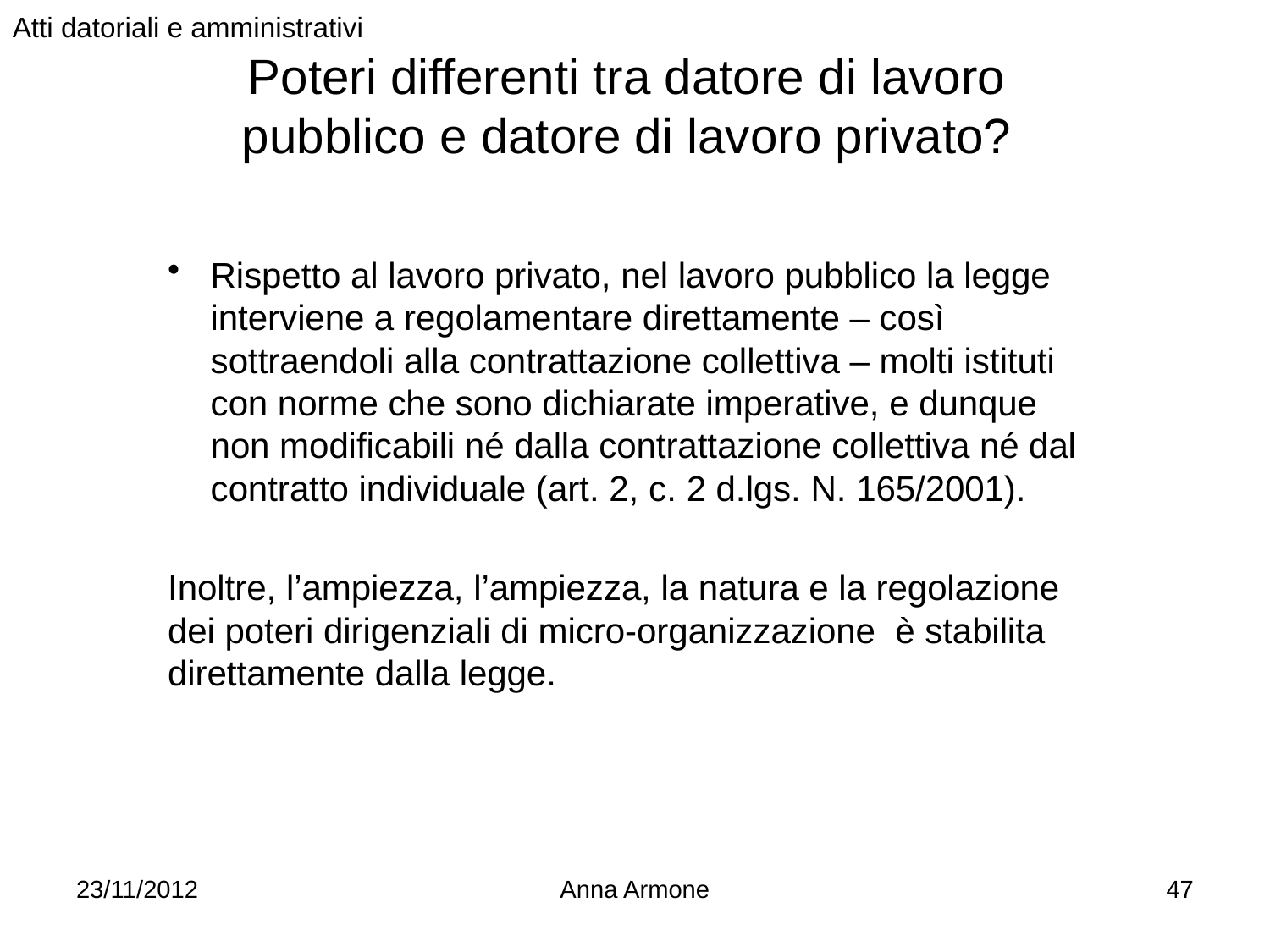

Atti datoriali e amministrativi
# Poteri differenti tra datore di lavoro pubblico e datore di lavoro privato?
Rispetto al lavoro privato, nel lavoro pubblico la legge interviene a regolamentare direttamente – così sottraendoli alla contrattazione collettiva – molti istituti con norme che sono dichiarate imperative, e dunque non modificabili né dalla contrattazione collettiva né dal contratto individuale (art. 2, c. 2 d.lgs. N. 165/2001).

Inoltre, l’ampiezza, l’ampiezza, la natura e la regolazione dei poteri dirigenziali di micro-organizzazione  è stabilita direttamente dalla legge.
23/11/2012
Anna Armone
47